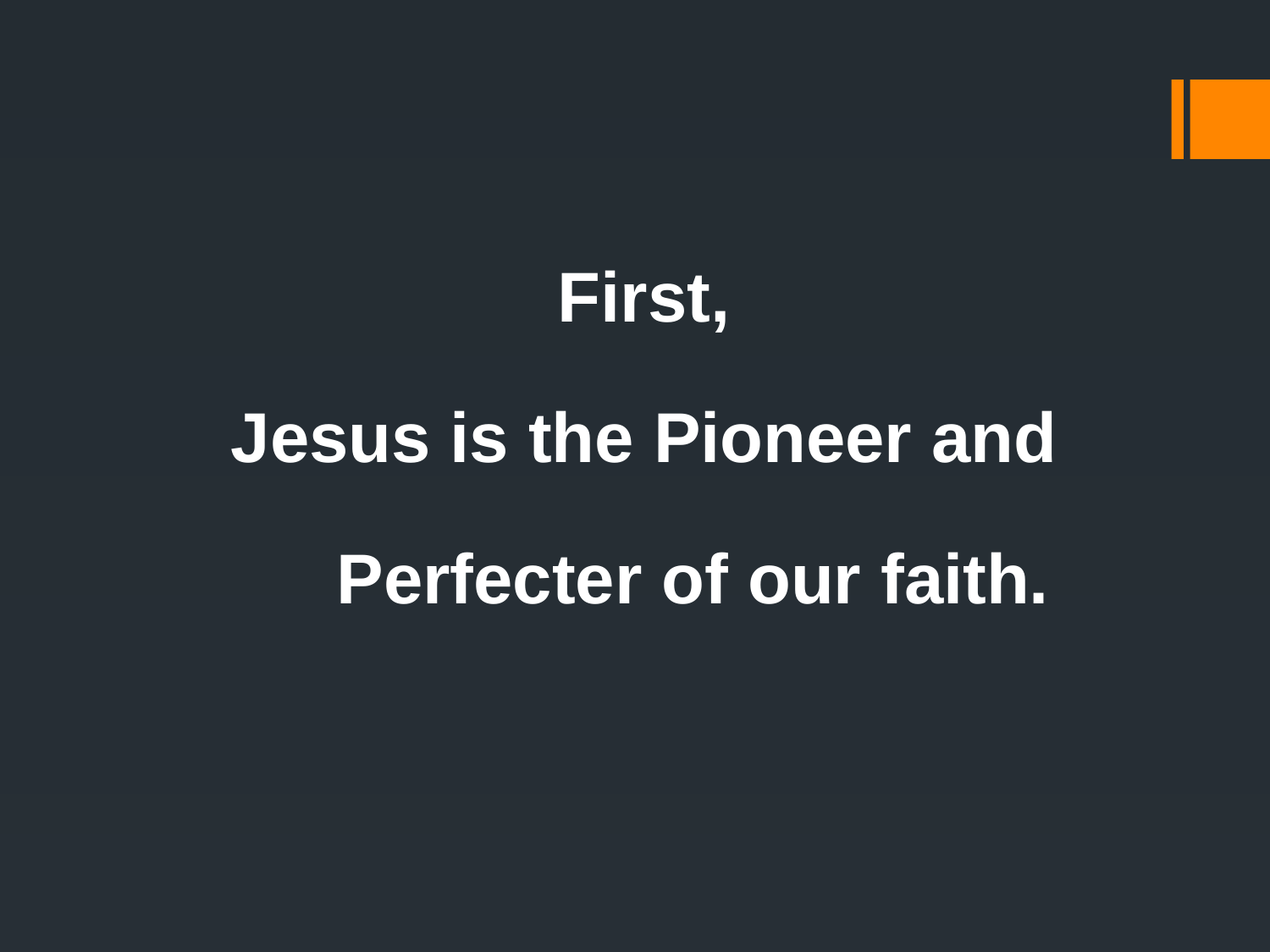

First,
Jesus is the Pioneer and
     Perfecter of our faith.